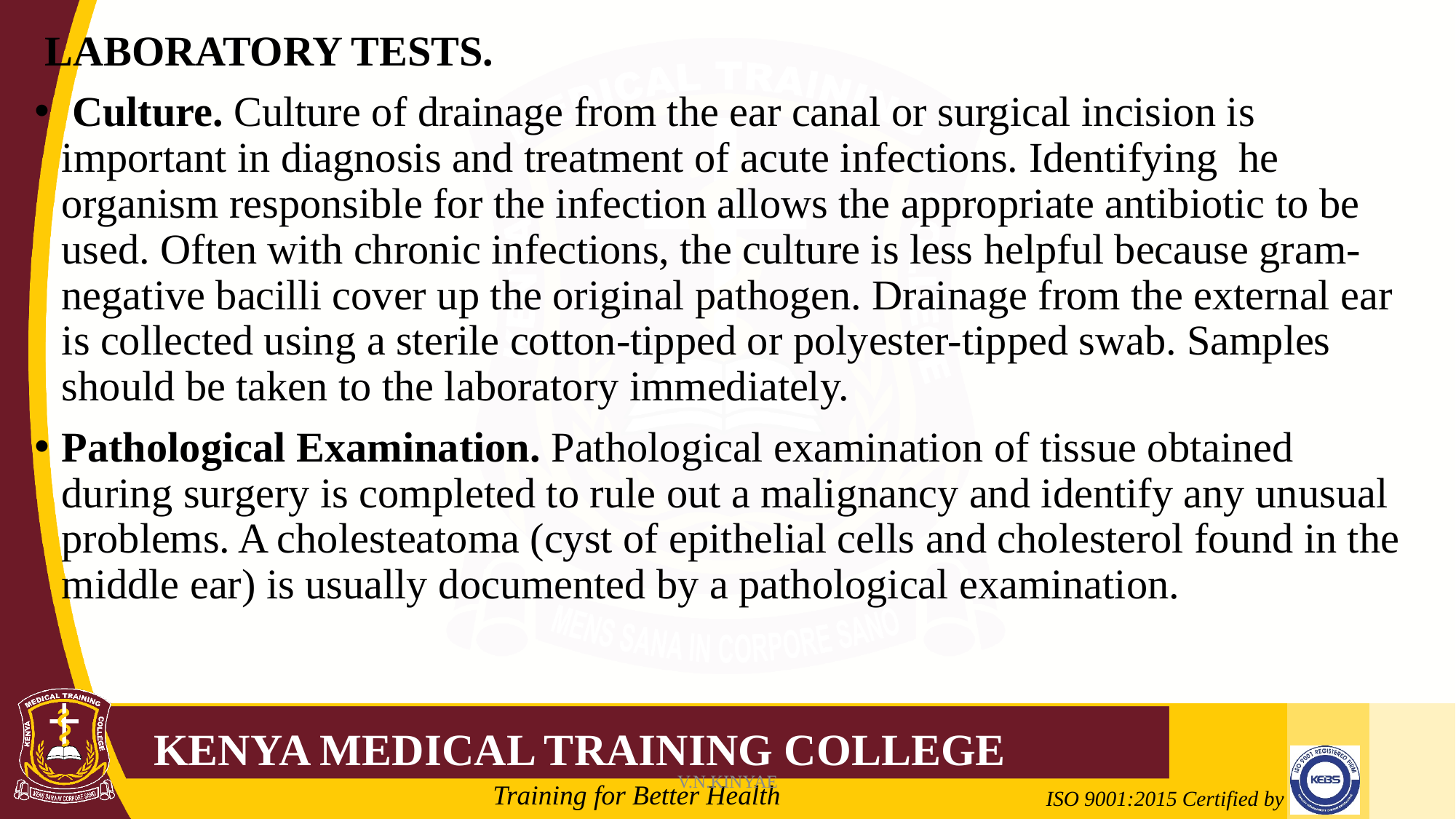

LABORATORY TESTS.
 Culture. Culture of drainage from the ear canal or surgical incision is important in diagnosis and treatment of acute infections. Identifying  he organism responsible for the infection allows the appropriate antibiotic to be used. Often with chronic infections, the culture is less helpful because gram-negative bacilli cover up the original pathogen. Drainage from the external ear is collected using a sterile cotton-tipped or polyester-tipped swab. Samples should be taken to the laboratory immediately.
Pathological Examination. Pathological examination of tissue obtained during surgery is completed to rule out a malignancy and identify any unusual problems. A cholesteatoma (cyst of epithelial cells and cholesterol found in the middle ear) is usually documented by a pathological examination.

V.N.KINYAE